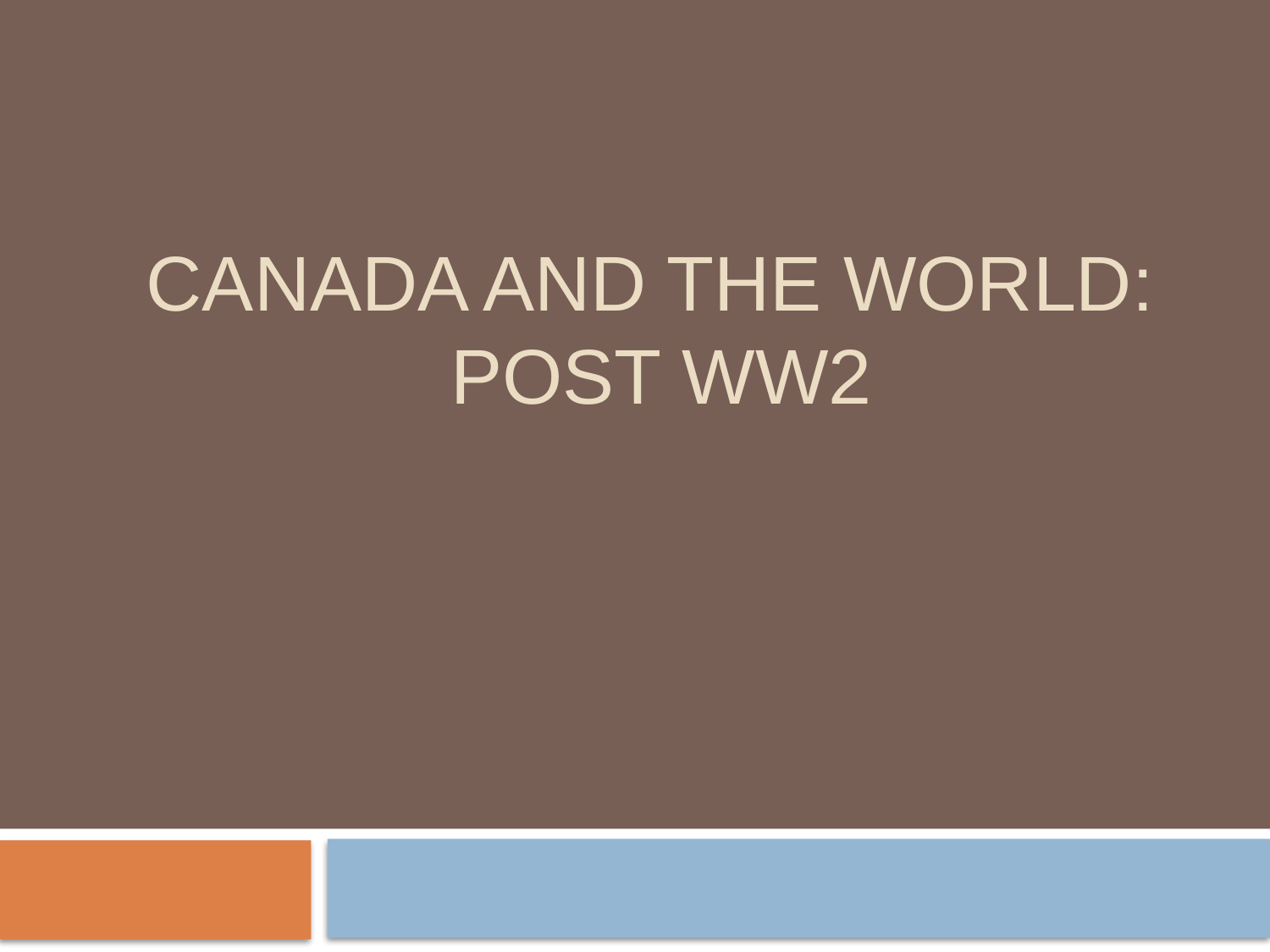

# Canada and the world: Post ww2